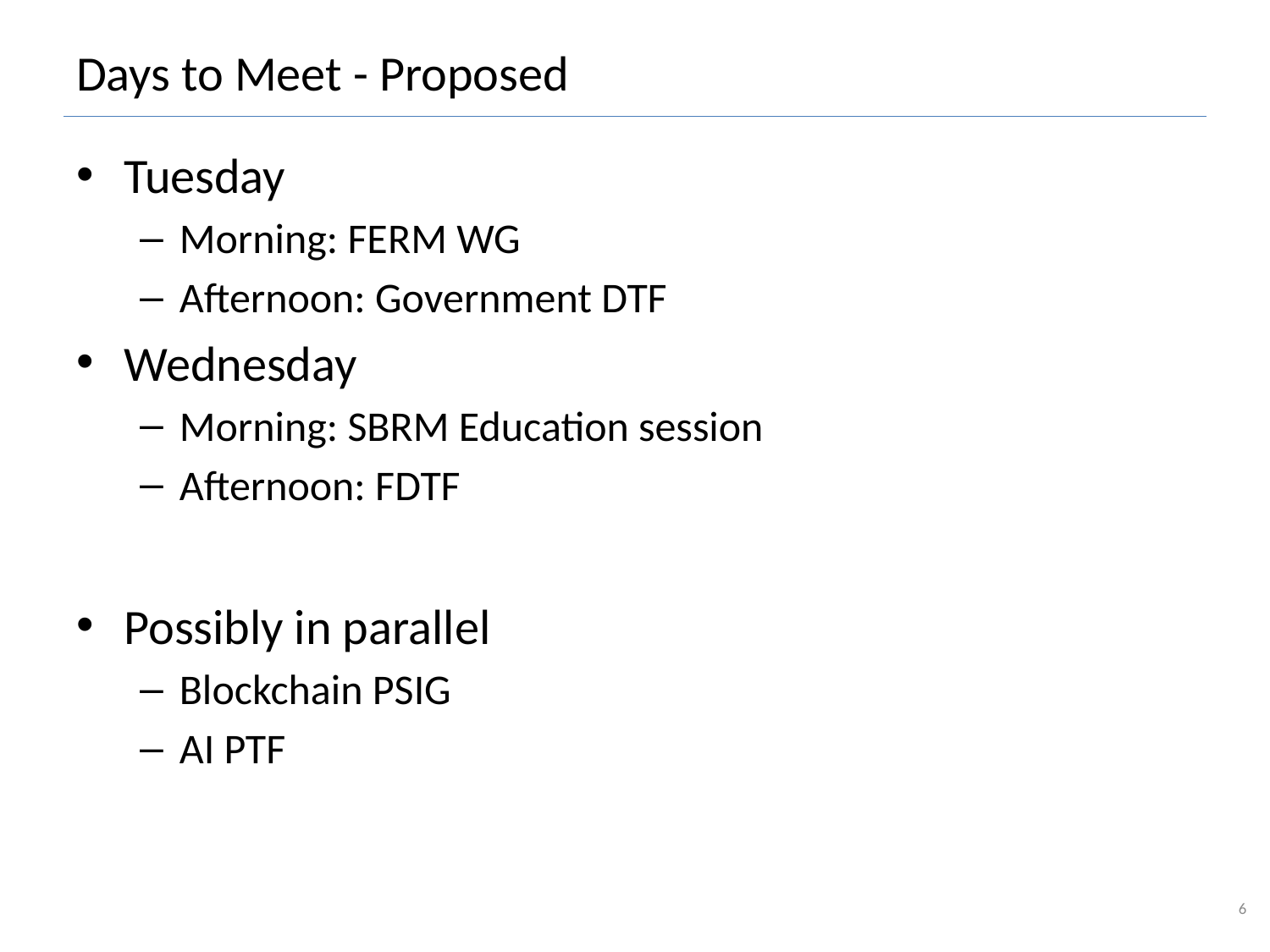

# Days to Meet - Proposed
Tuesday
Morning: FERM WG
Afternoon: Government DTF
Wednesday
Morning: SBRM Education session
Afternoon: FDTF

Possibly in parallel
Blockchain PSIG
AI PTF
6